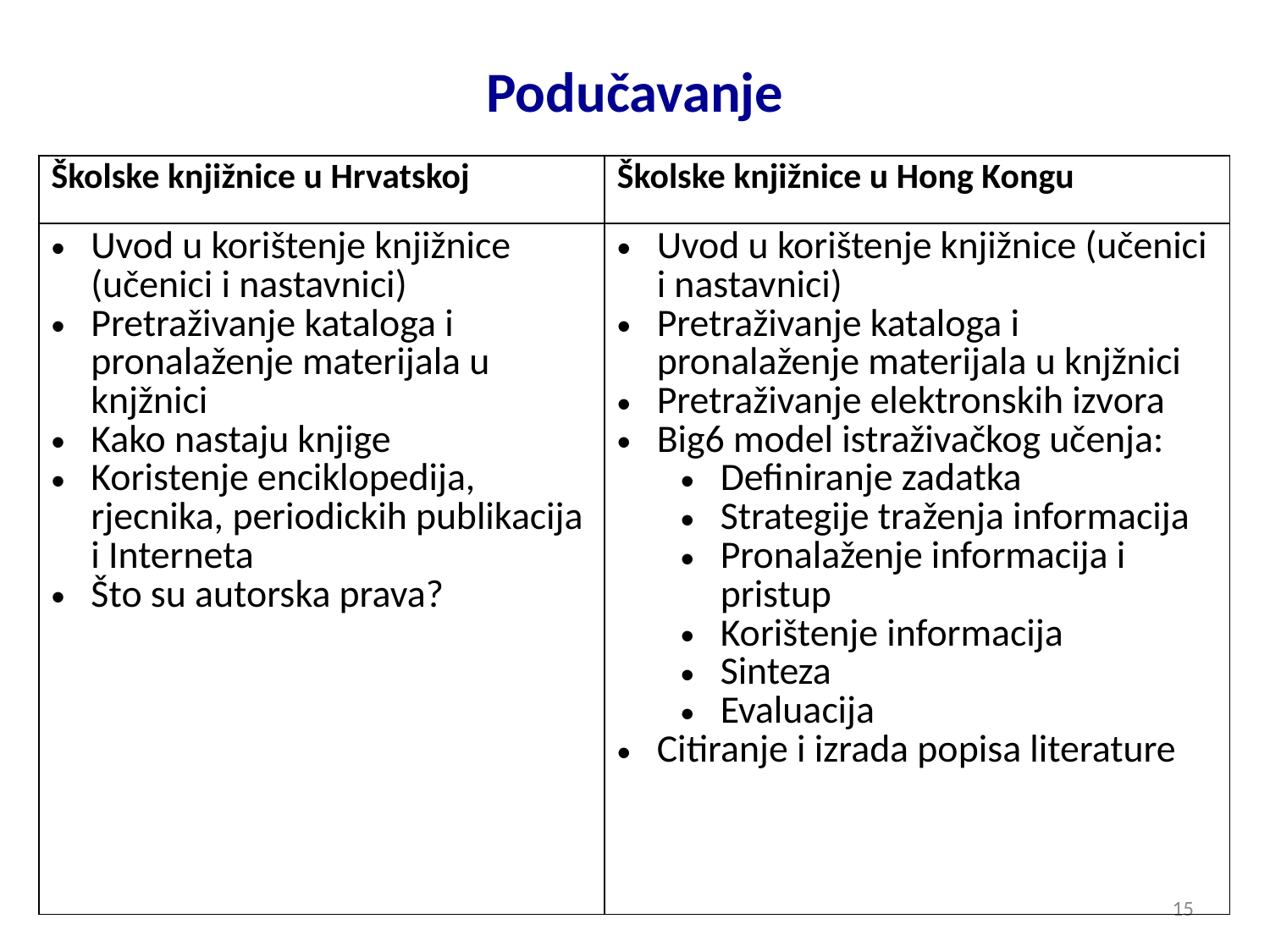

# Podučavanje
| Školske knjižnice u Hrvatskoj | Školske knjižnice u Hong Kongu |
| --- | --- |
| Uvod u korištenje knjižnice (učenici i nastavnici) Pretraživanje kataloga i pronalaženje materijala u knjžnici Kako nastaju knjige Koristenje enciklopedija, rjecnika, periodickih publikacija i Interneta Što su autorska prava? | Uvod u korištenje knjižnice (učenici i nastavnici) Pretraživanje kataloga i pronalaženje materijala u knjžnici Pretraživanje elektronskih izvora Big6 model istraživačkog učenja: Definiranje zadatka Strategije traženja informacija Pronalaženje informacija i pristup Korištenje informacija Sinteza Evaluacija Citiranje i izrada popisa literature |
15